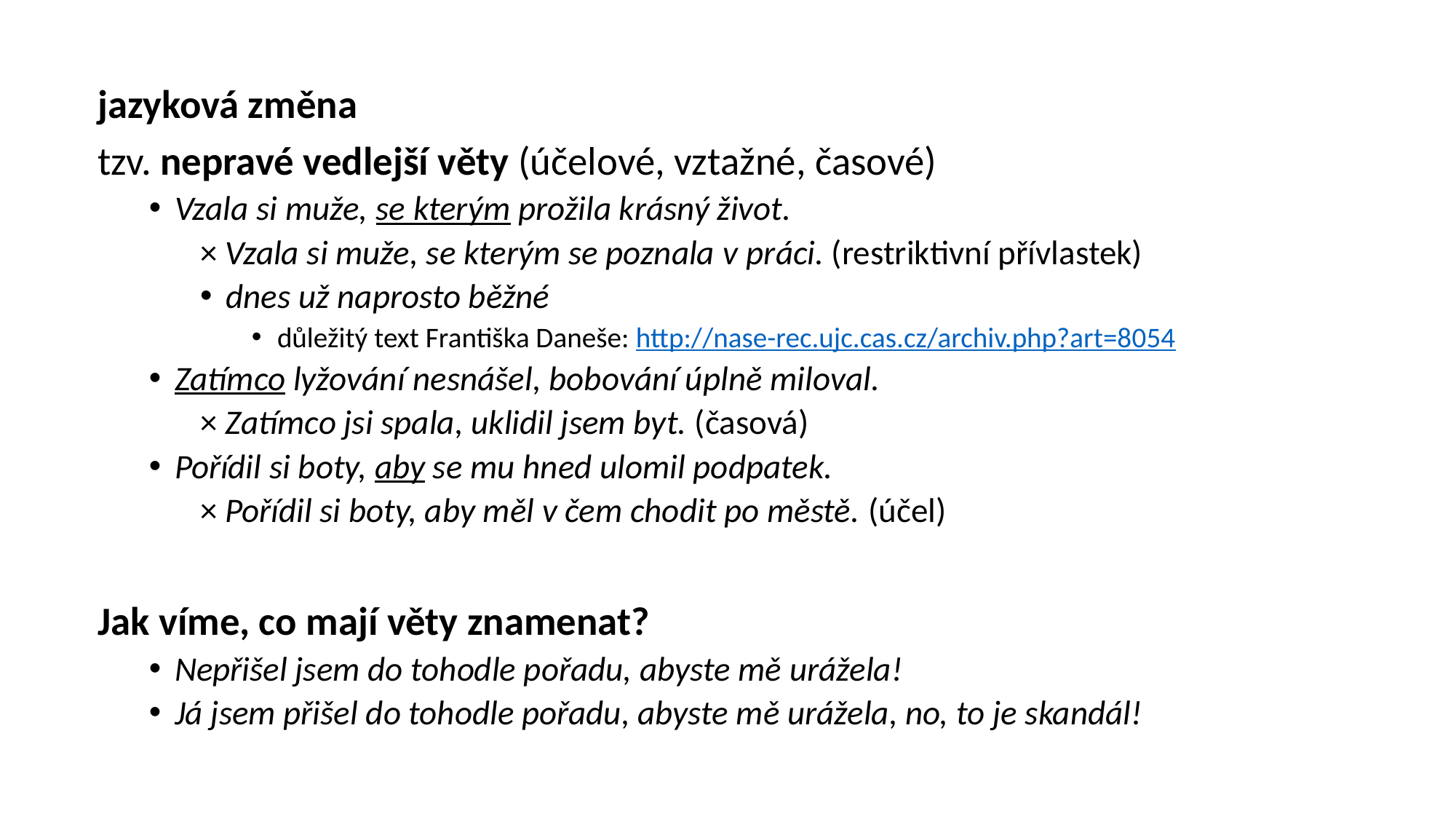

jazyková změna
tzv. nepravé vedlejší věty (účelové, vztažné, časové)
Vzala si muže, se kterým prožila krásný život.
× Vzala si muže, se kterým se poznala v práci. (restriktivní přívlastek)
dnes už naprosto běžné
důležitý text Františka Daneše: http://nase-rec.ujc.cas.cz/archiv.php?art=8054
Zatímco lyžování nesnášel, bobování úplně miloval.
× Zatímco jsi spala, uklidil jsem byt. (časová)
Pořídil si boty, aby se mu hned ulomil podpatek.
× Pořídil si boty, aby měl v čem chodit po městě. (účel)

Jak víme, co mají věty znamenat?
Nepřišel jsem do tohodle pořadu, abyste mě urážela!
Já jsem přišel do tohodle pořadu, abyste mě urážela, no, to je skandál!